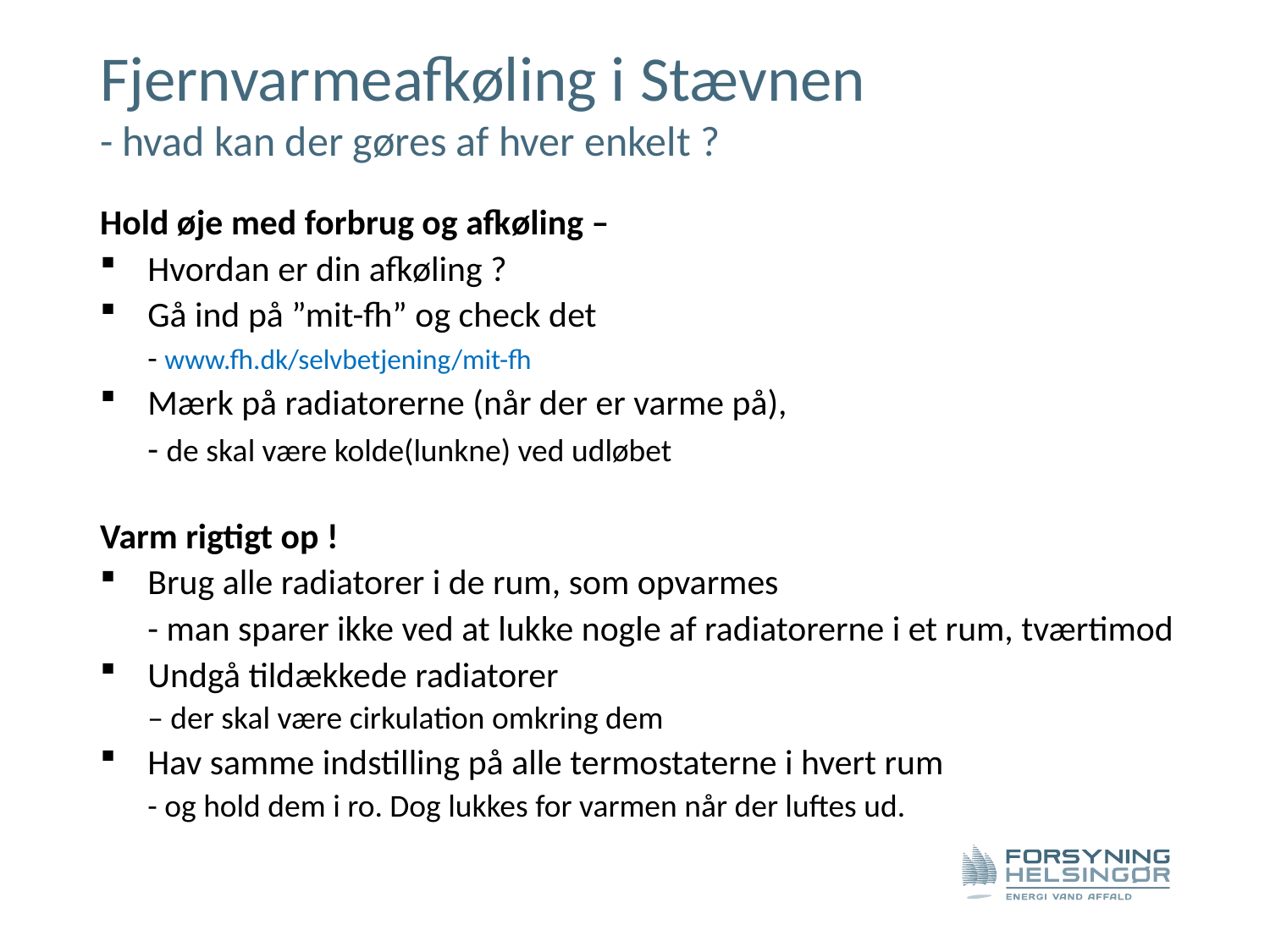

# Fjernvarmeafkøling i Stævnen - hvad kan der gøres af hver enkelt ?
Hold øje med forbrug og afkøling –
Hvordan er din afkøling ?
Gå ind på ”mit-fh” og check det
- www.fh.dk/selvbetjening/mit-fh
Mærk på radiatorerne (når der er varme på),
- de skal være kolde(lunkne) ved udløbet
Varm rigtigt op !
Brug alle radiatorer i de rum, som opvarmes
- man sparer ikke ved at lukke nogle af radiatorerne i et rum, tværtimod
Undgå tildækkede radiatorer
– der skal være cirkulation omkring dem
Hav samme indstilling på alle termostaterne i hvert rum
- og hold dem i ro. Dog lukkes for varmen når der luftes ud.